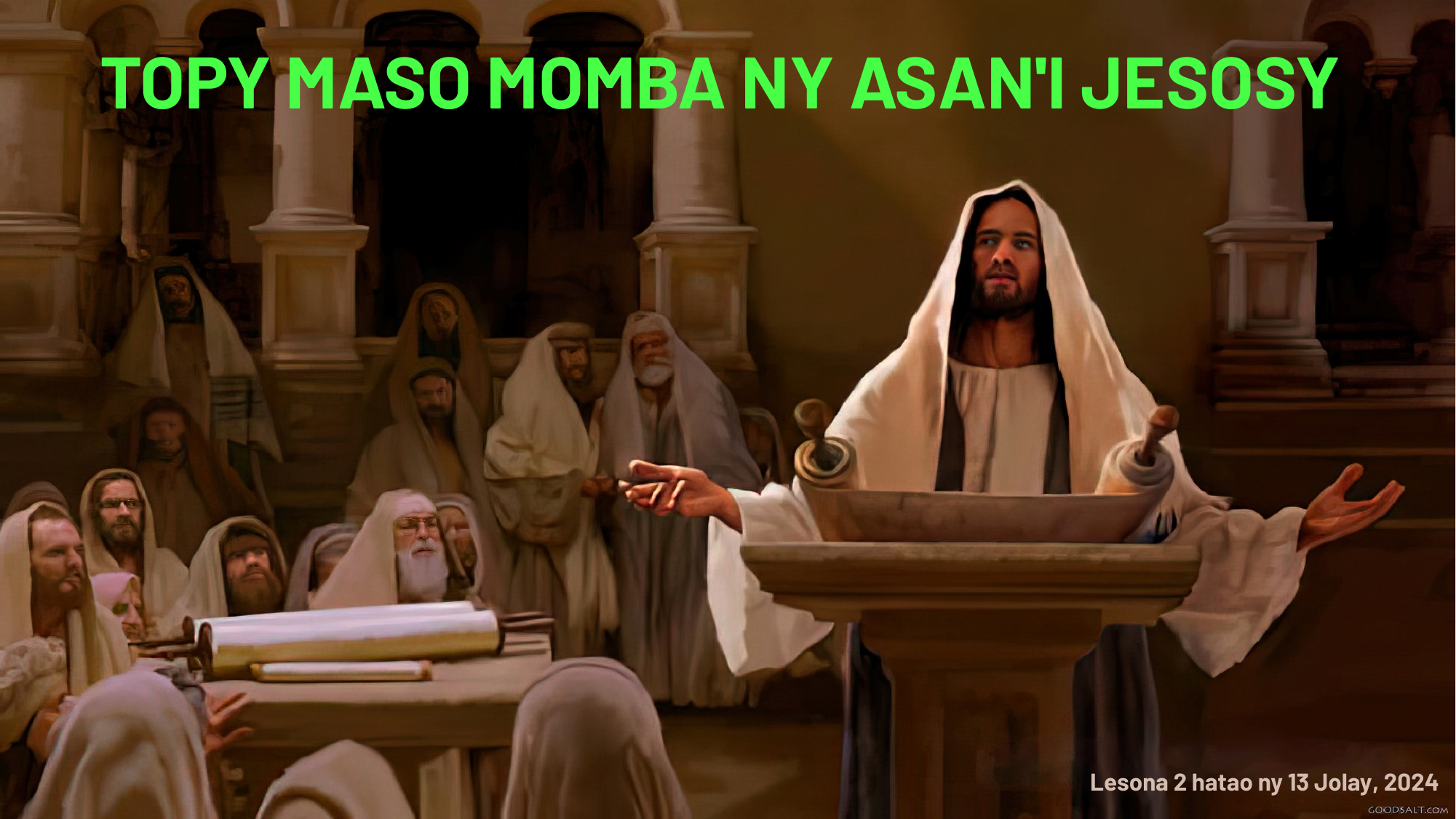

TOPY MASO MOMBA NY ASAN'I JESOSY
Lesona 2 hatao ny 13 Jolay, 2024